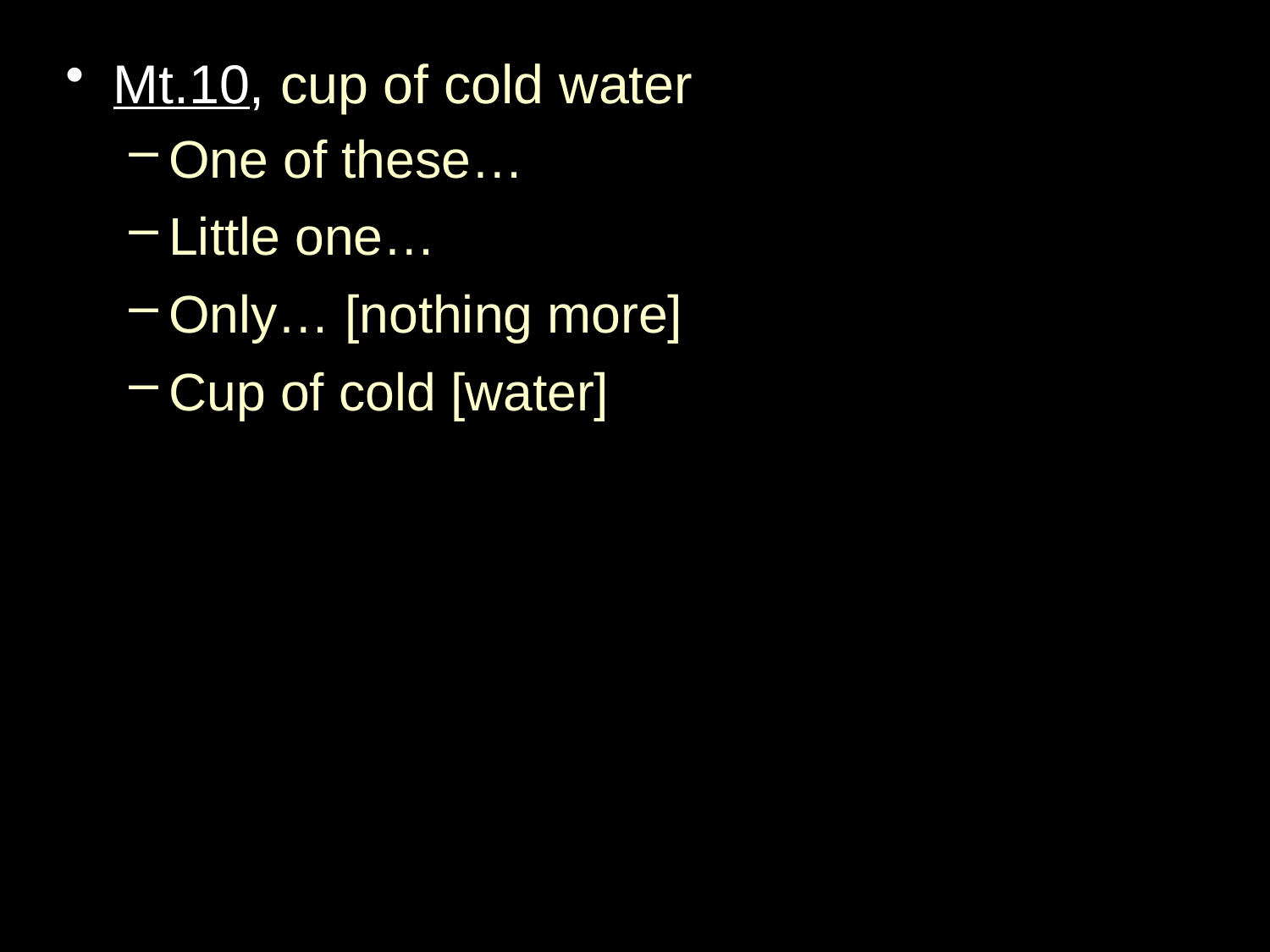

Mt.10, cup of cold water
One of these…
Little one…
Only… [nothing more]
Cup of cold [water]